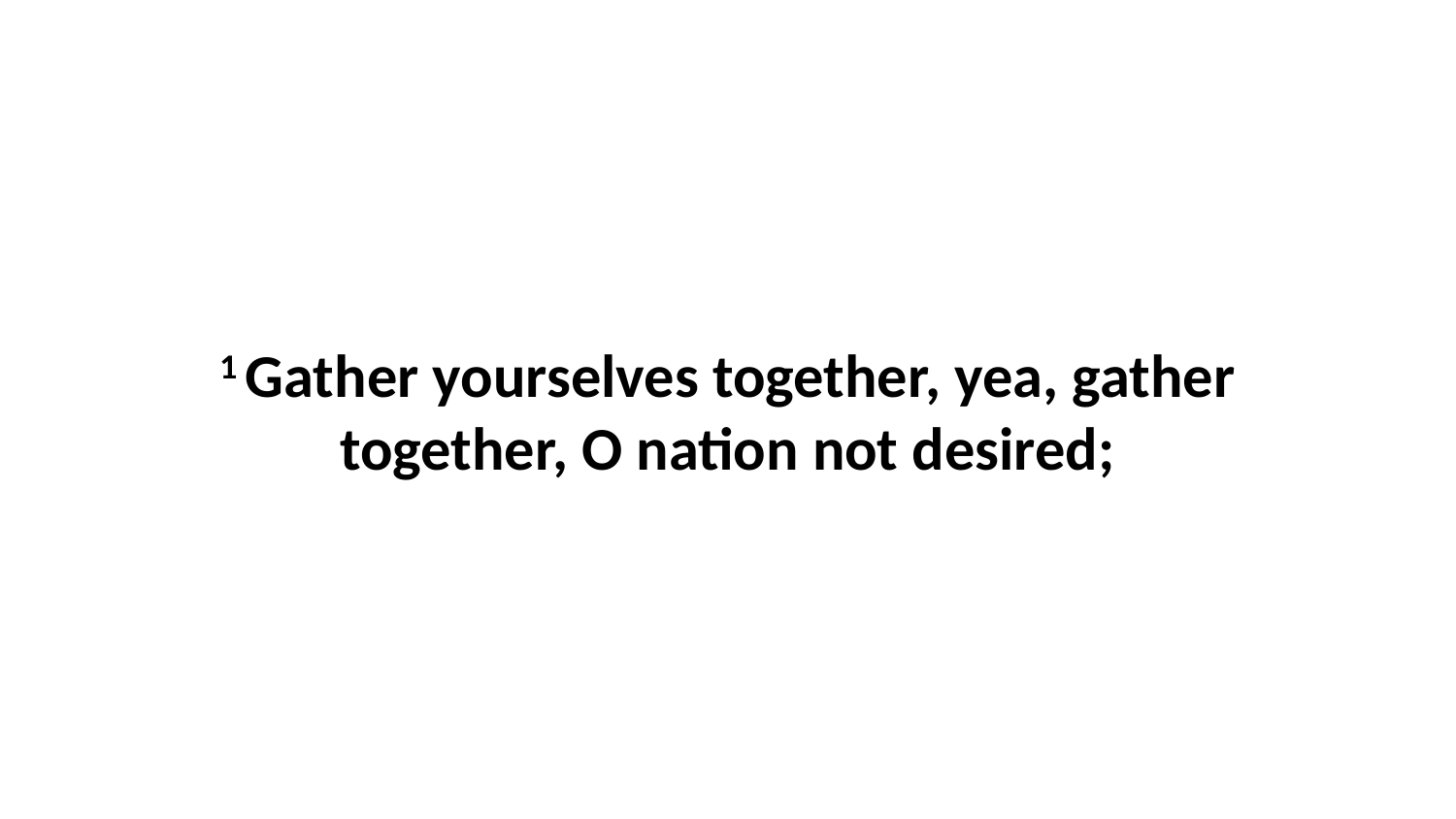

1 Gather yourselves together, yea, gather together, O nation not desired;